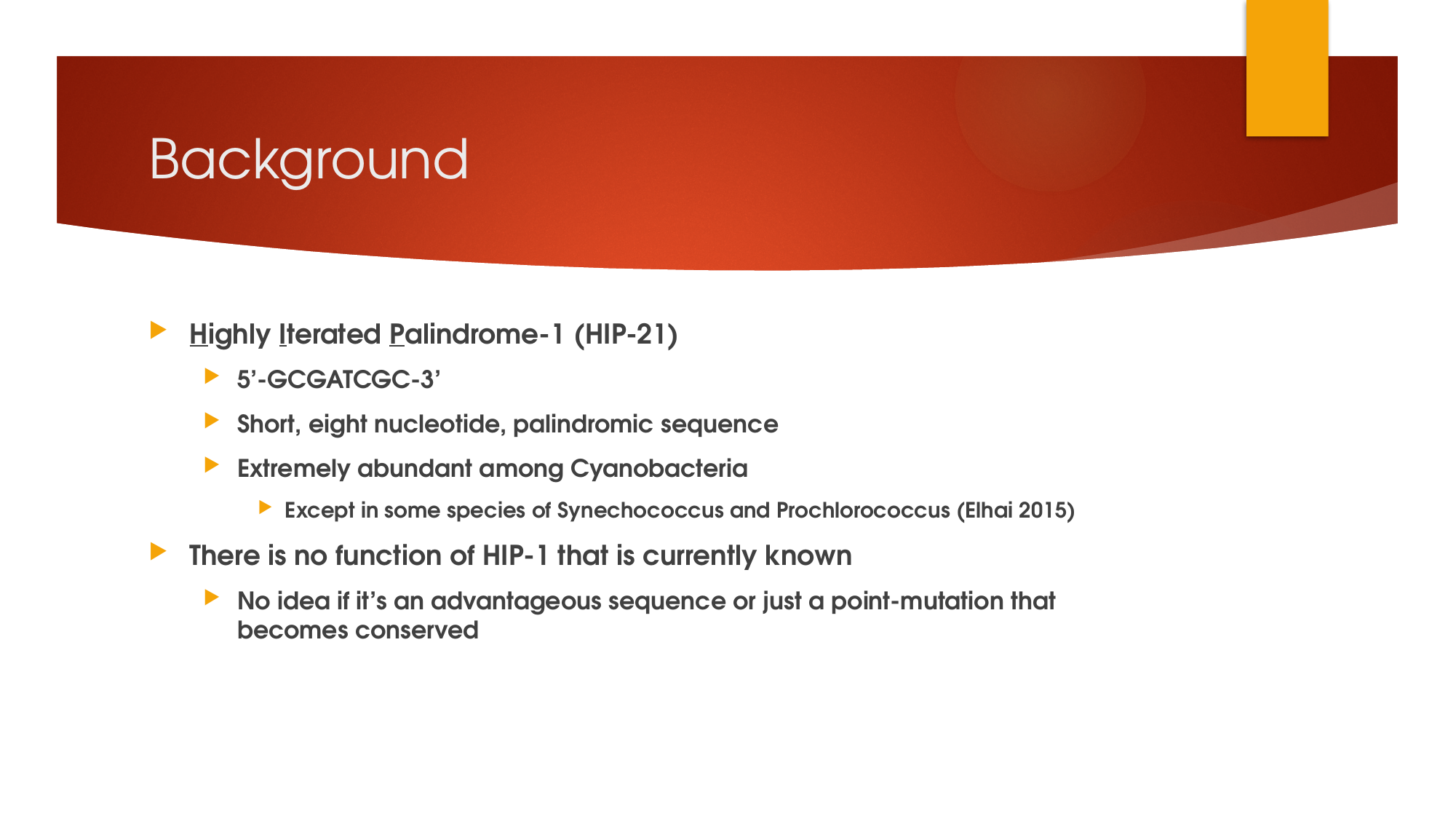

# Background
Highly Iterated Palindrome-1 (HIP-21)
5’-GCGATCGC-3’
Short, eight nucleotide, palindromic sequence
Extremely abundant among Cyanobacteria
Except in some species of Synechococcus and Prochlorococcus (Elhai 2015)
There is no function of HIP-1 that is currently known
No idea if it’s an advantageous sequence or just a point-mutation that becomes conserved